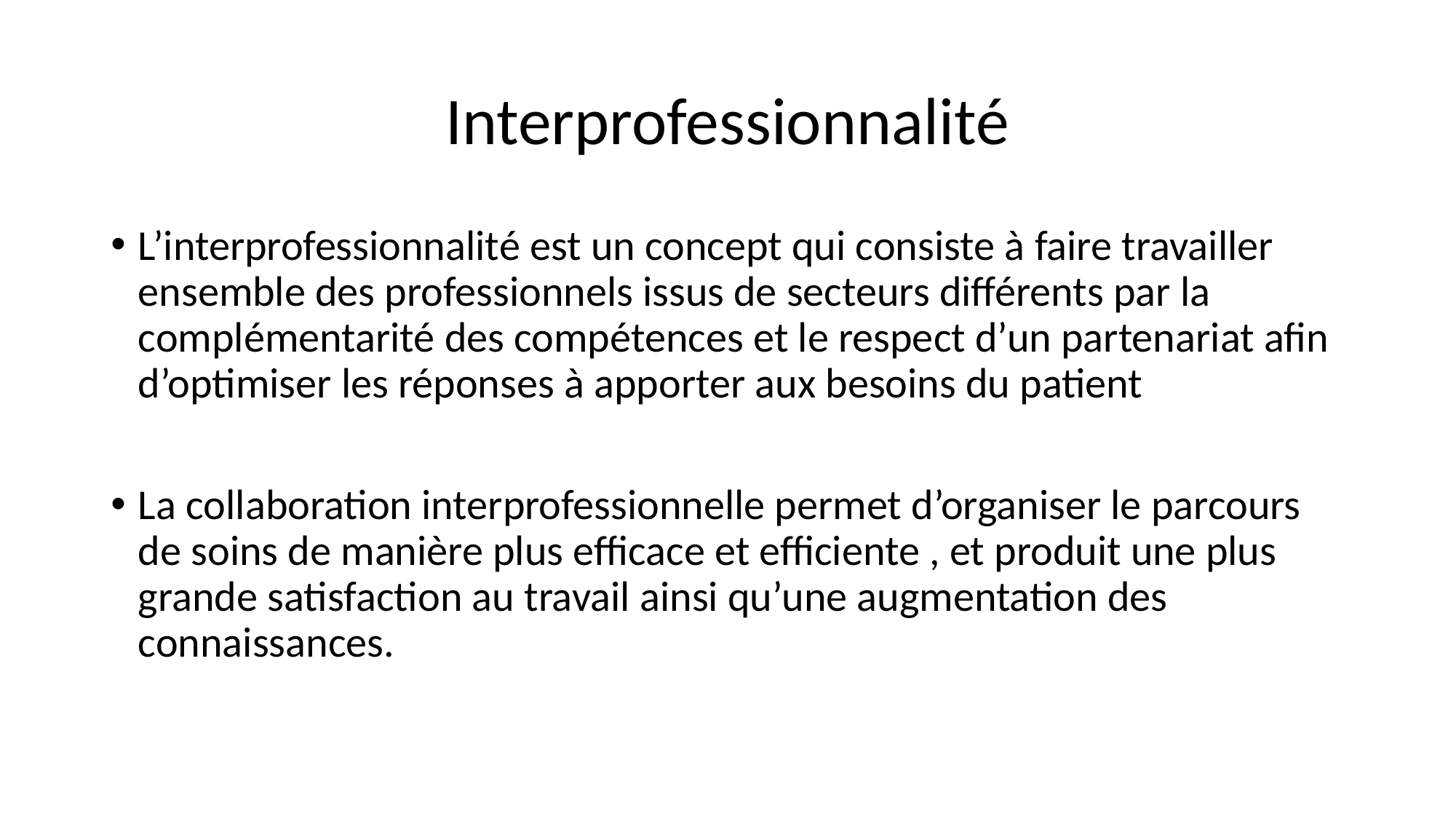

# Interprofessionnalité
L’interprofessionnalité est un concept qui consiste à faire travailler ensemble des professionnels issus de secteurs différents par la complémentarité des compétences et le respect d’un partenariat afin d’optimiser les réponses à apporter aux besoins du patient

La collaboration interprofessionnelle permet d’organiser le parcours de soins de manière plus efficace et efficiente , et produit une plus grande satisfaction au travail ainsi qu’une augmentation des connaissances.